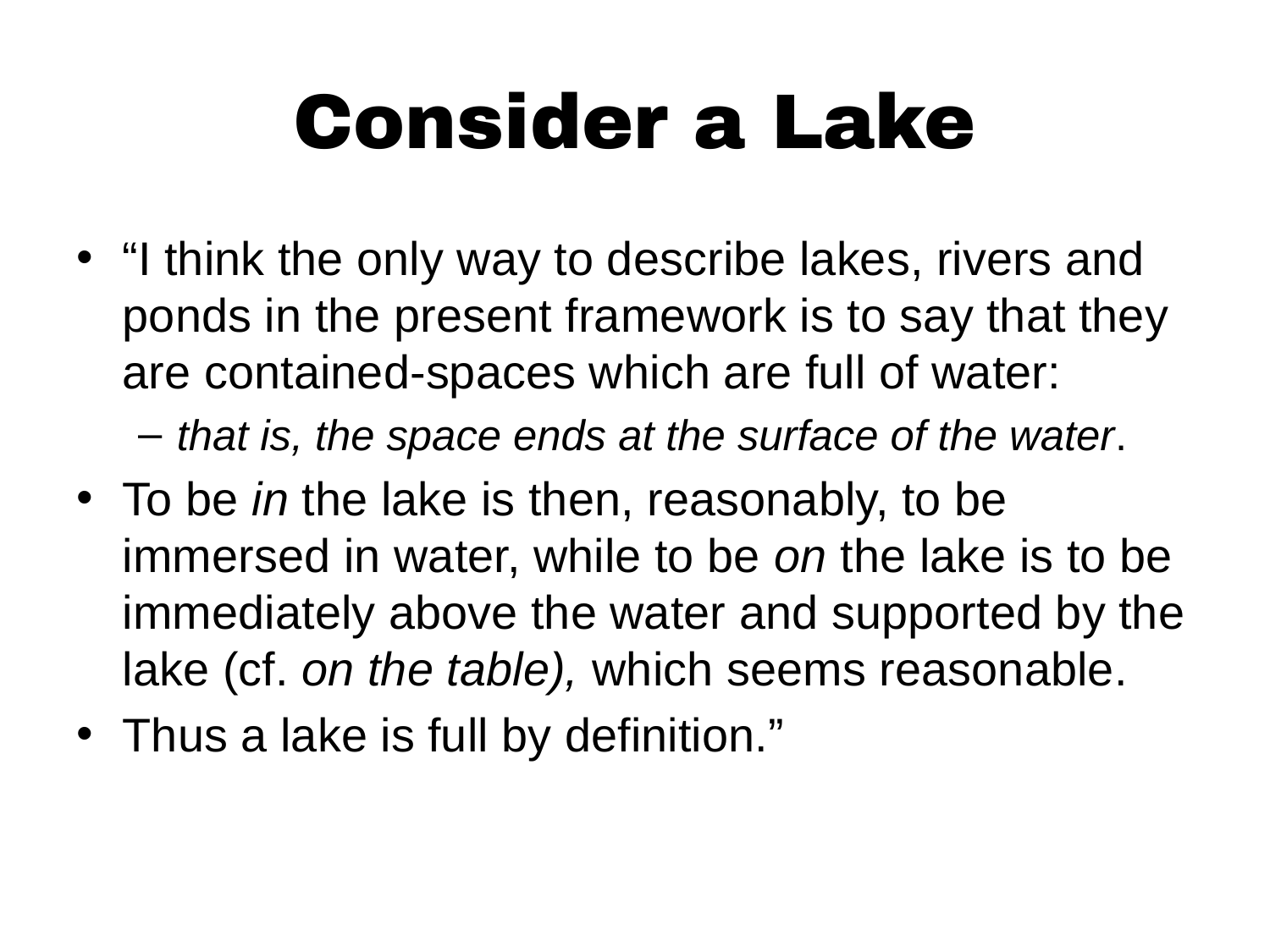

# Consider a Lake
“I think the only way to describe lakes, rivers and ponds in the present framework is to say that they are contained-spaces which are full of water:
that is, the space ends at the surface of the water.
To be in the lake is then, reasonably, to be immersed in water, while to be on the lake is to be immediately above the water and supported by the lake (cf. on the table), which seems reasonable.
Thus a lake is full by definition.”